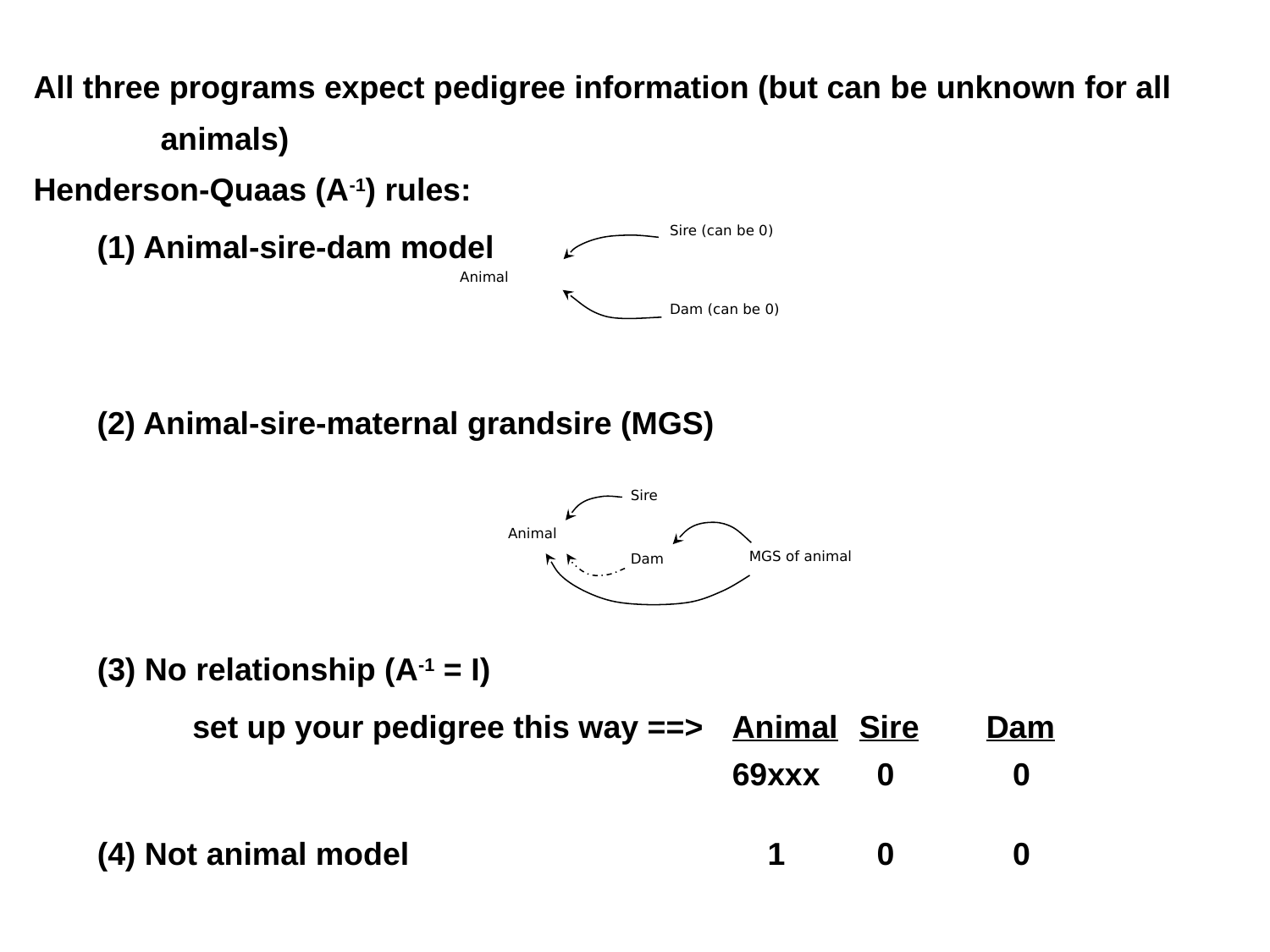

All three programs expect pedigree information (but can be unknown for all 	animals)
Henderson-Quaas (A-1) rules:
(1) Animal-sire-dam model

Sire (can be 0)

Animal

Dam (can be 0)

(2) Animal-sire-maternal grandsire (MGS)
Sire

Animal
MGS of animal
Dam

(3) No relationship (A-1 = I)
	set up your pedigree this way ==>	Animal	Sire	Dam
						69xxx	  0	   0
(4) Not animal model			    1	  0	   0